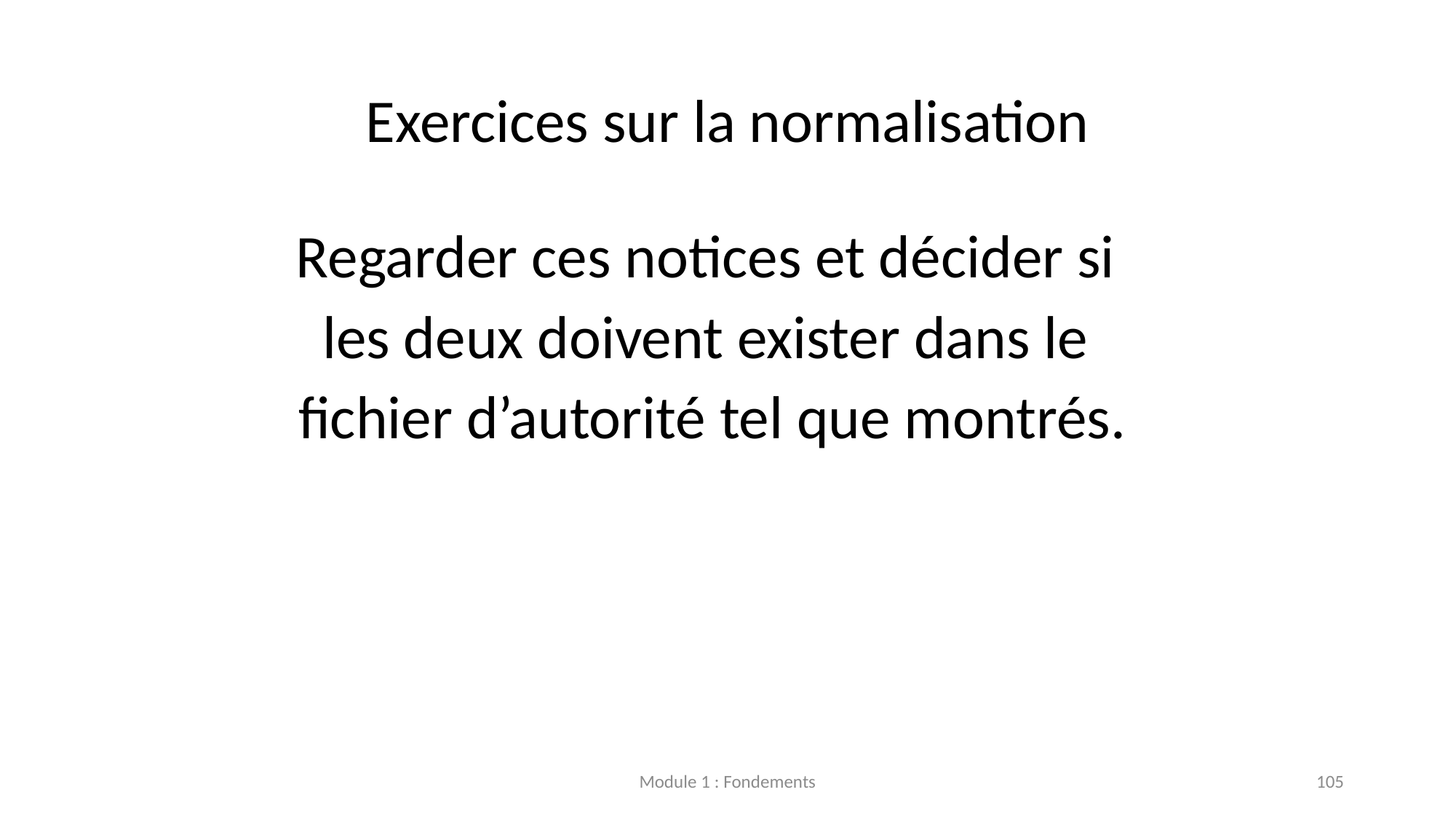

# Exercices sur la normalisation
Regarder ces notices et décider si
les deux doivent exister dans le
fichier d’autorité tel que montrés.
Module 1 : Fondements
105